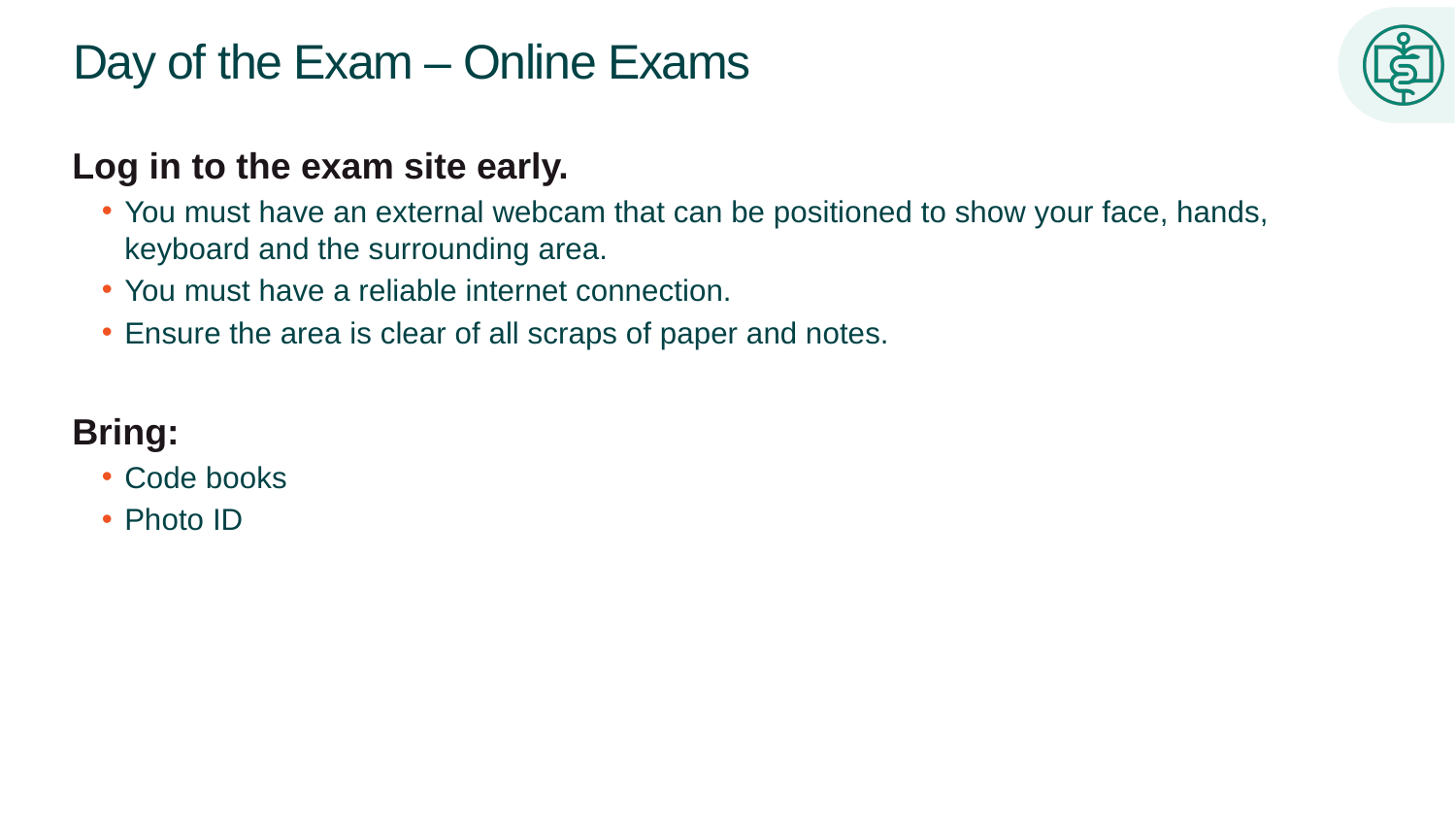

# Day of the Exam – Online Exams
Log in to the exam site early.
You must have an external webcam that can be positioned to show your face, hands, keyboard and the surrounding area.
You must have a reliable internet connection.
Ensure the area is clear of all scraps of paper and notes.

Bring:
Code books
Photo ID